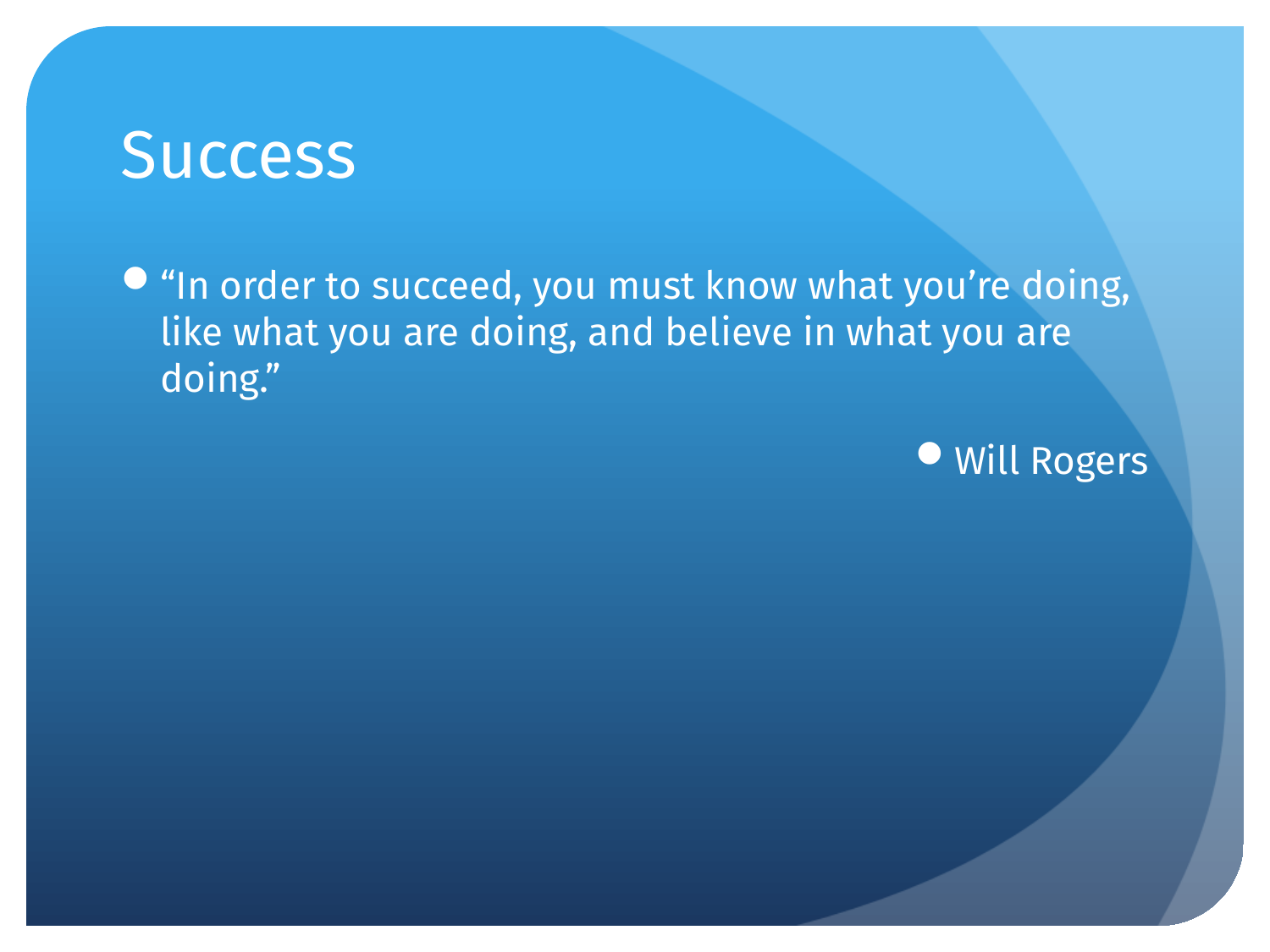

# Success
“In order to succeed, you must know what you’re doing, like what you are doing, and believe in what you are doing.”
Will Rogers